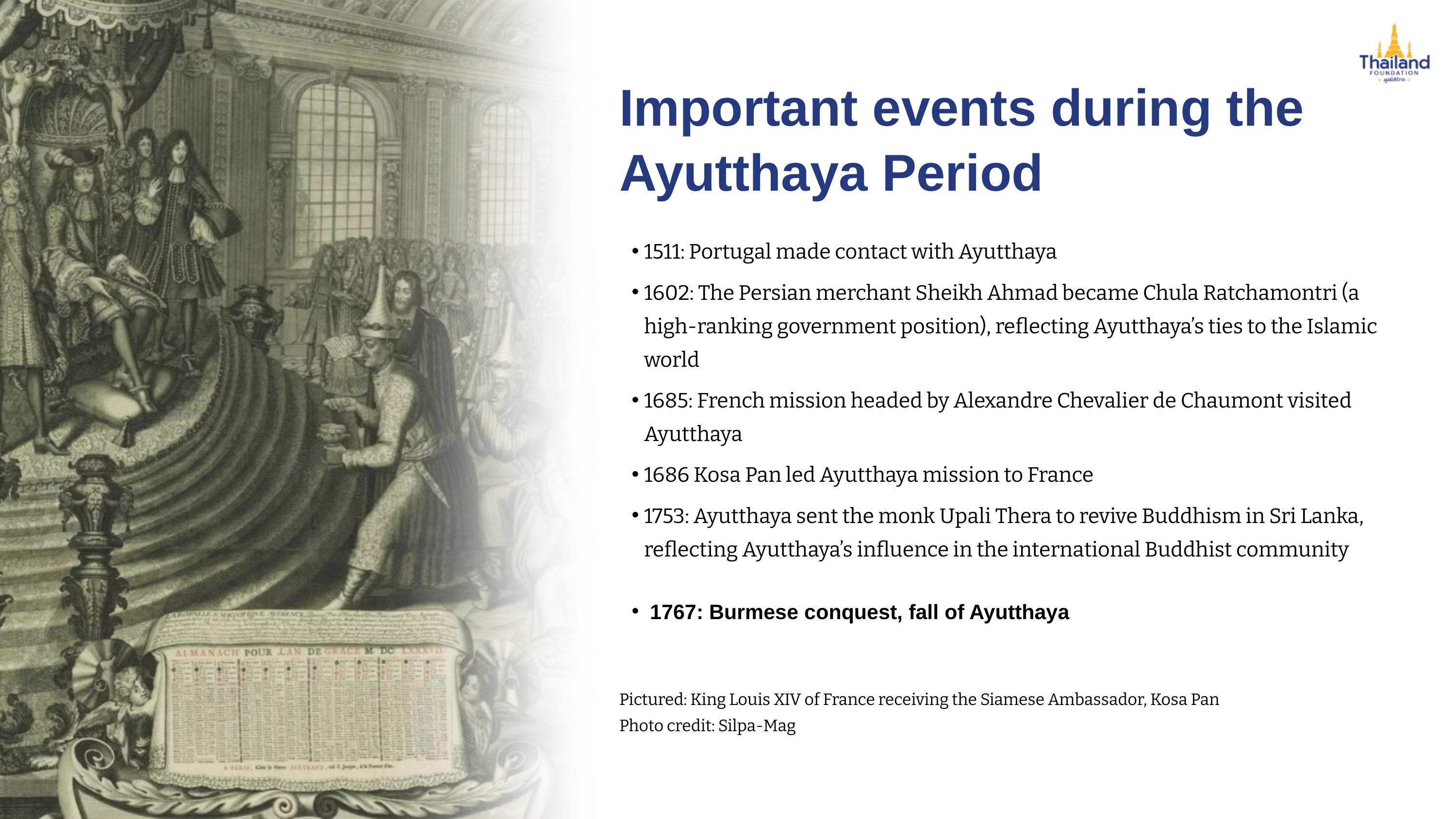

Important events during the Ayutthaya Period
1511: Portugal made contact with Ayutthaya
1602: The Persian merchant Sheikh Ahmad became Chula Ratchamontri (a high-ranking government position), reflecting Ayutthaya’s ties to the Islamic world
1685: French mission headed by Alexandre Chevalier de Chaumont visited Ayutthaya
1686 Kosa Pan led Ayutthaya mission to France
1753: Ayutthaya sent the monk Upali Thera to revive Buddhism in Sri Lanka, reflecting Ayutthaya’s influence in the international Buddhist community
 1767: Burmese conquest, fall of Ayutthaya
Pictured: King Louis XIV of France receiving the Siamese Ambassador, Kosa Pan
Photo credit: Silpa-Mag